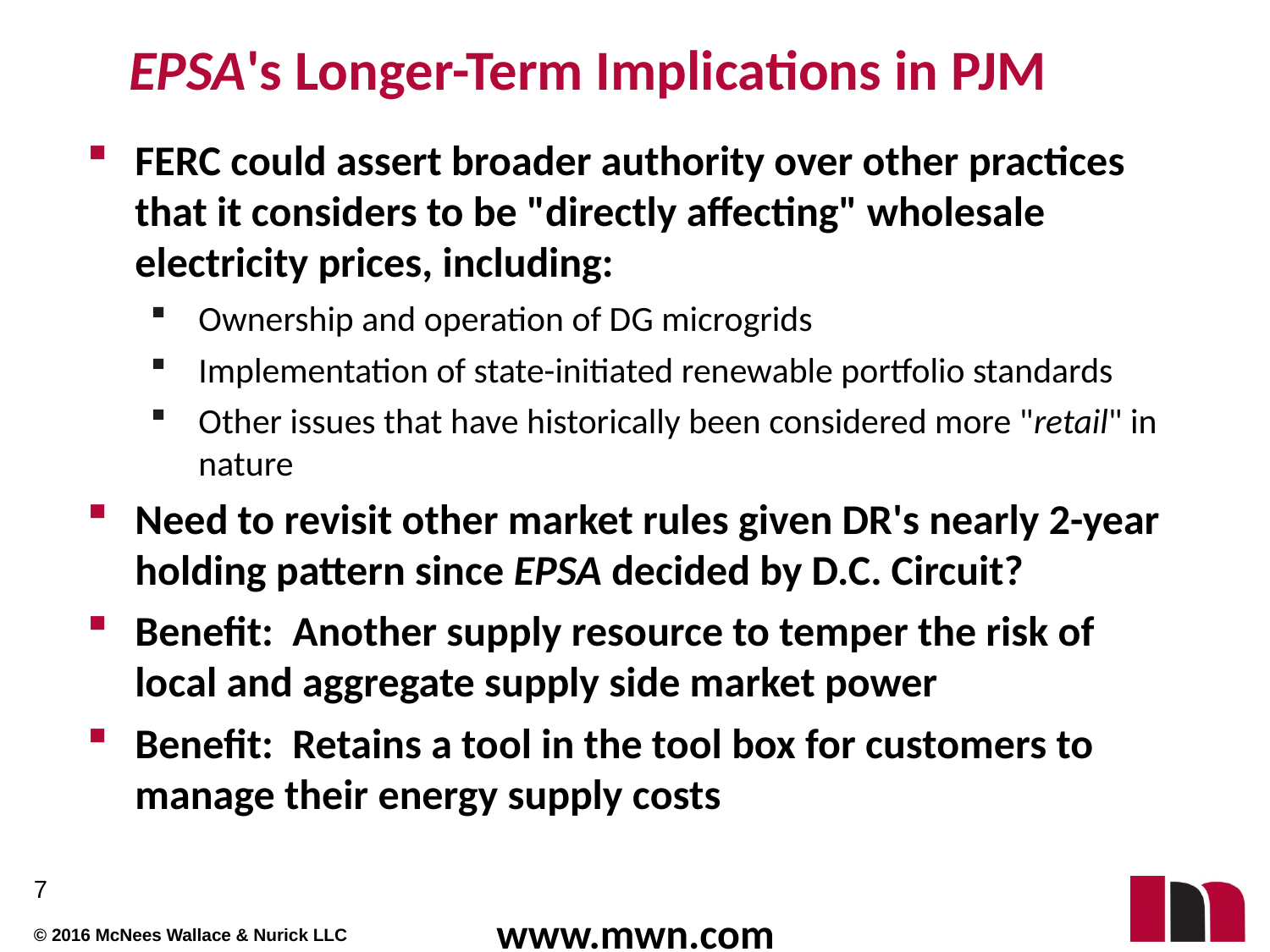

# EPSA's Longer-Term Implications in PJM
FERC could assert broader authority over other practices that it considers to be "directly affecting" wholesale electricity prices, including:
Ownership and operation of DG microgrids
Implementation of state-initiated renewable portfolio standards
Other issues that have historically been considered more "retail" in nature
Need to revisit other market rules given DR's nearly 2-year holding pattern since EPSA decided by D.C. Circuit?
Benefit:  Another supply resource to temper the risk of local and aggregate supply side market power
Benefit:  Retains a tool in the tool box for customers to manage their energy supply costs

7